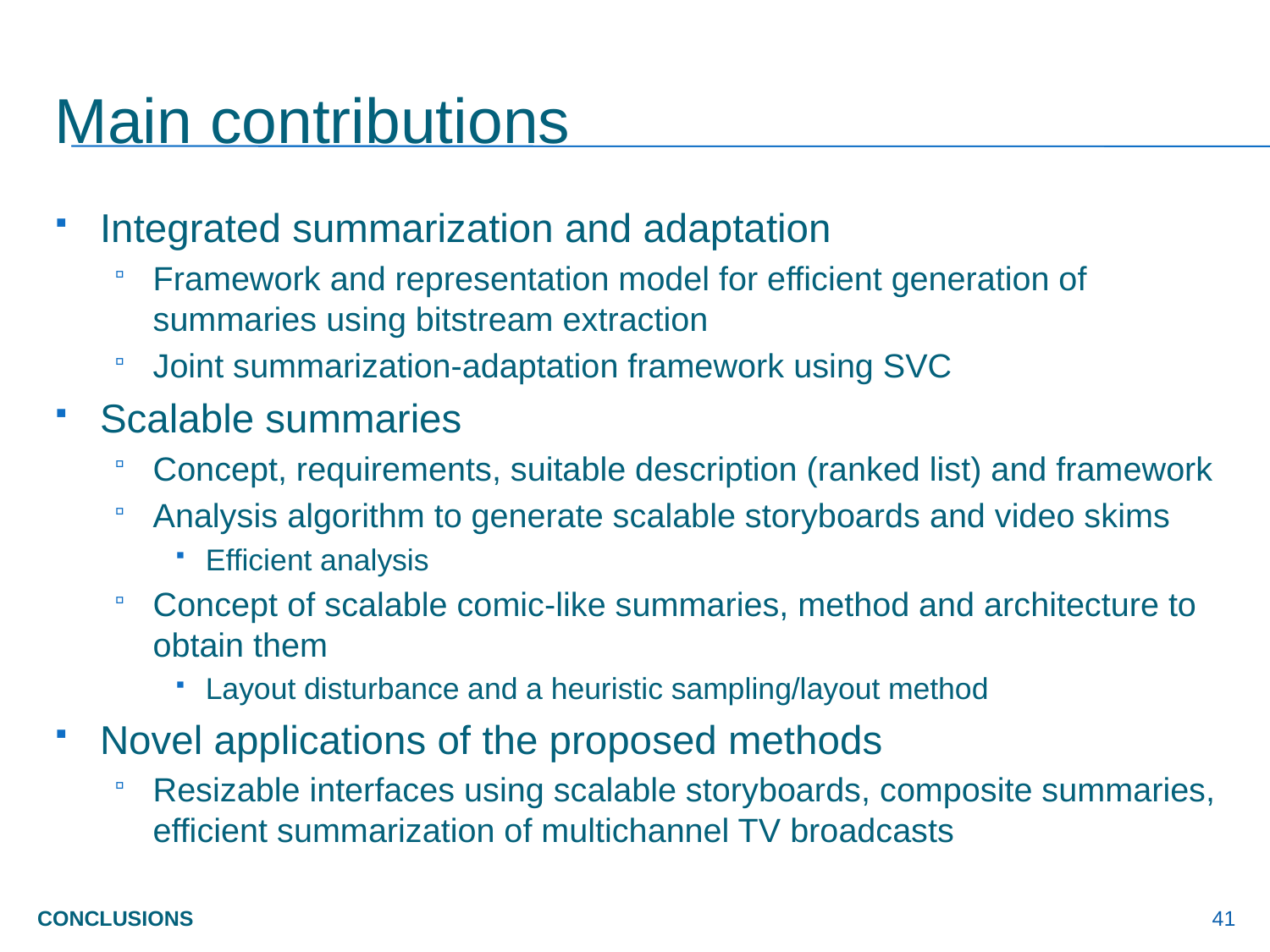

# Main contributions
Integrated summarization and adaptation
Framework and representation model for efficient generation of summaries using bitstream extraction
Joint summarization-adaptation framework using SVC
Scalable summaries
Concept, requirements, suitable description (ranked list) and framework
Analysis algorithm to generate scalable storyboards and video skims
Efficient analysis
Concept of scalable comic-like summaries, method and architecture to obtain them
Layout disturbance and a heuristic sampling/layout method
Novel applications of the proposed methods
Resizable interfaces using scalable storyboards, composite summaries, efficient summarization of multichannel TV broadcasts
Conclusions
41